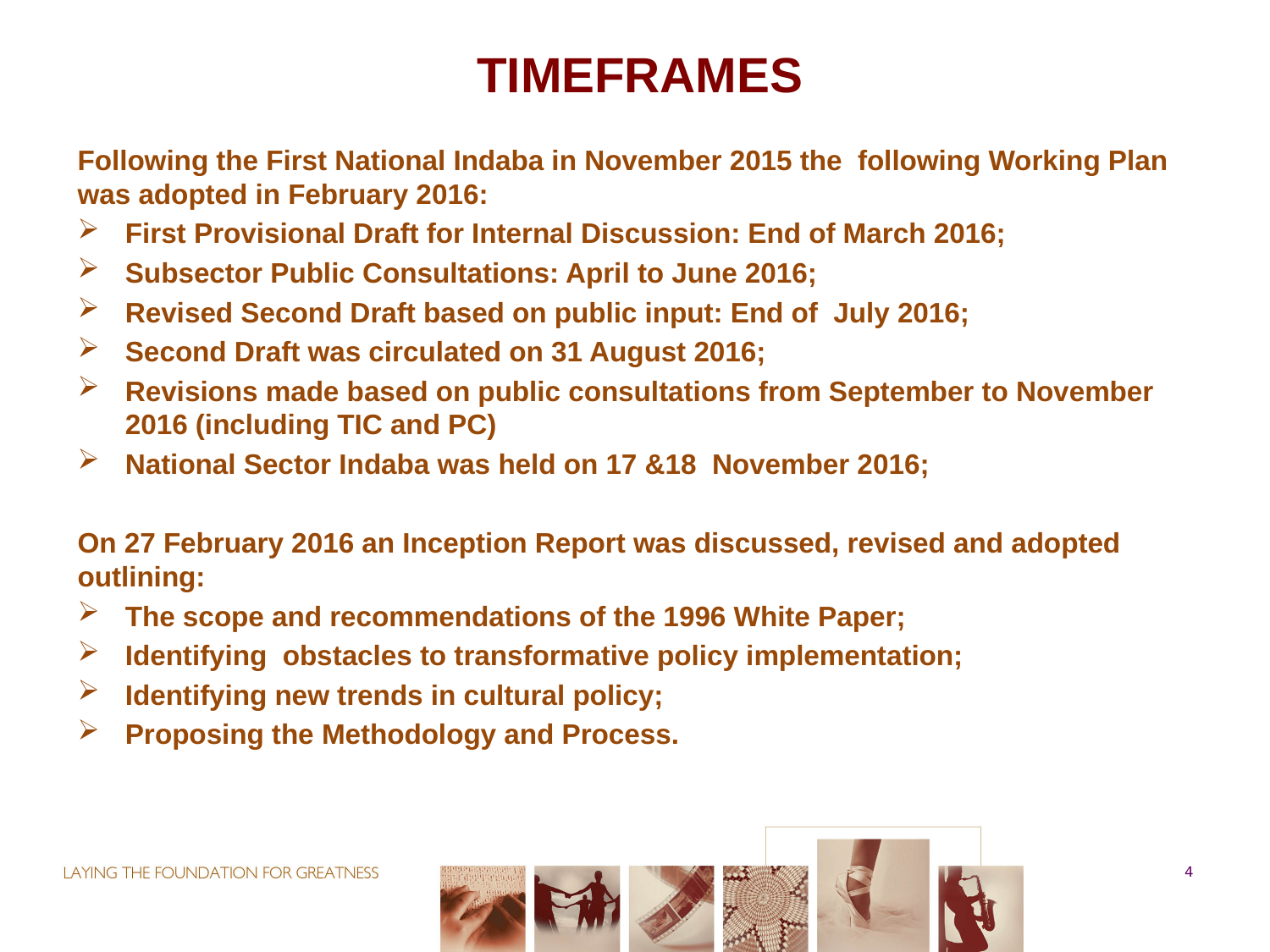

# TIMEFRAMES
Following the First National Indaba in November 2015 the  following Working Plan was adopted in February 2016:
First Provisional Draft for Internal Discussion: End of March 2016;
Subsector Public Consultations: April to June 2016;
Revised Second Draft based on public input: End of  July 2016;
Second Draft was circulated on 31 August 2016;
Revisions made based on public consultations from September to November 2016 (including TIC and PC)
National Sector Indaba was held on 17 &18  November 2016;

On 27 February 2016 an Inception Report was discussed, revised and adopted outlining:
The scope and recommendations of the 1996 White Paper;
Identifying  obstacles to transformative policy implementation;
Identifying new trends in cultural policy;
Proposing the Methodology and Process.

4